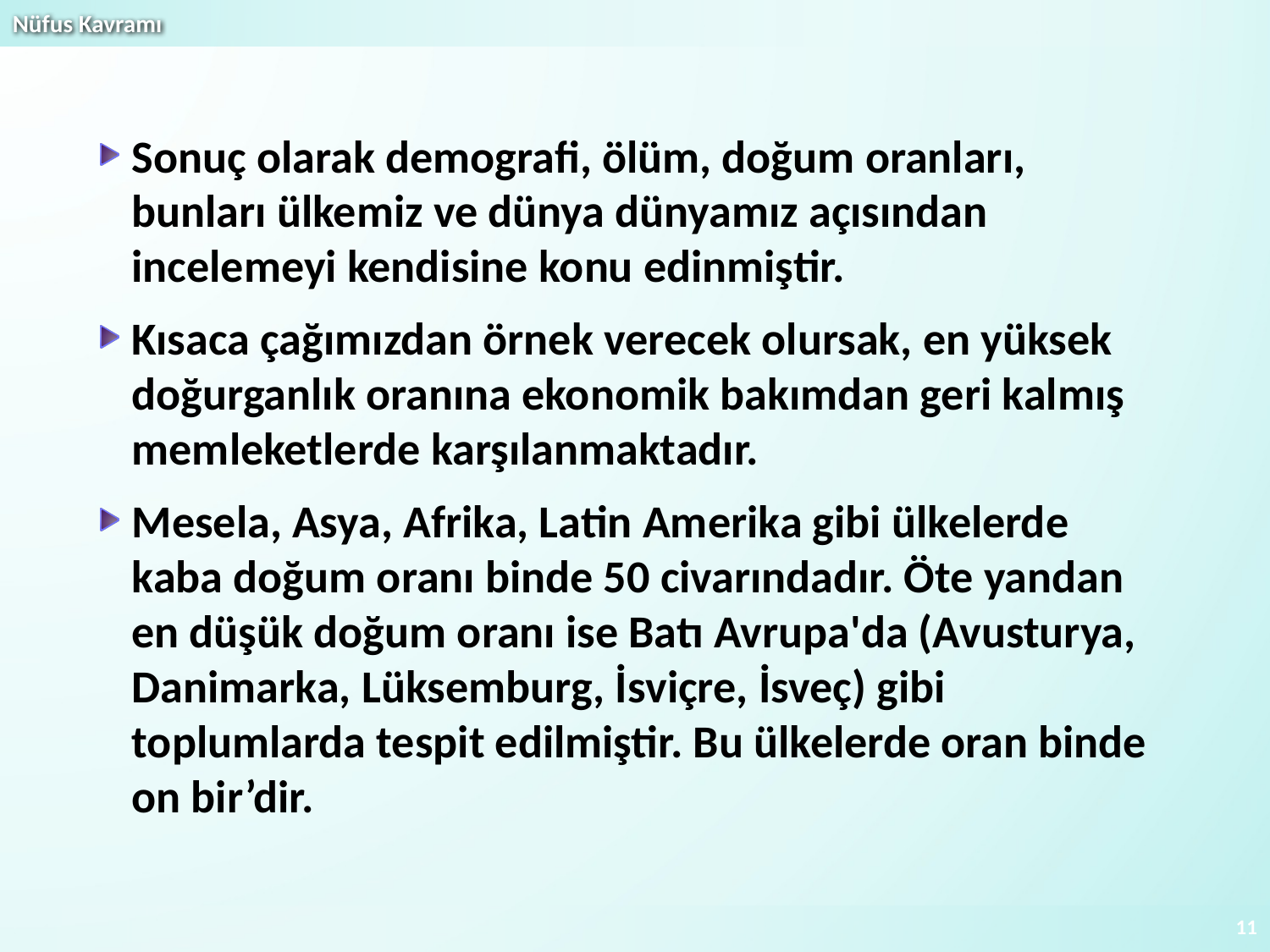

Sonuç olarak demografi, ölüm, doğum oranları, bunları ülkemiz ve dünya dünyamız açısından incelemeyi kendisine konu edinmiştir.
Kısaca çağımızdan örnek verecek olursak, en yüksek doğurganlık oranına ekonomik bakımdan geri kalmış memleketlerde karşılanmaktadır.
Mesela, Asya, Afrika, Latin Amerika gibi ülkelerde kaba doğum oranı binde 50 civarındadır. Öte yandan en düşük doğum oranı ise Batı Avrupa'da (Avusturya, Danimarka, Lüksemburg, İsviçre, İsveç) gibi toplumlarda tespit edilmiştir. Bu ülkelerde oran binde on bir’dir.
11